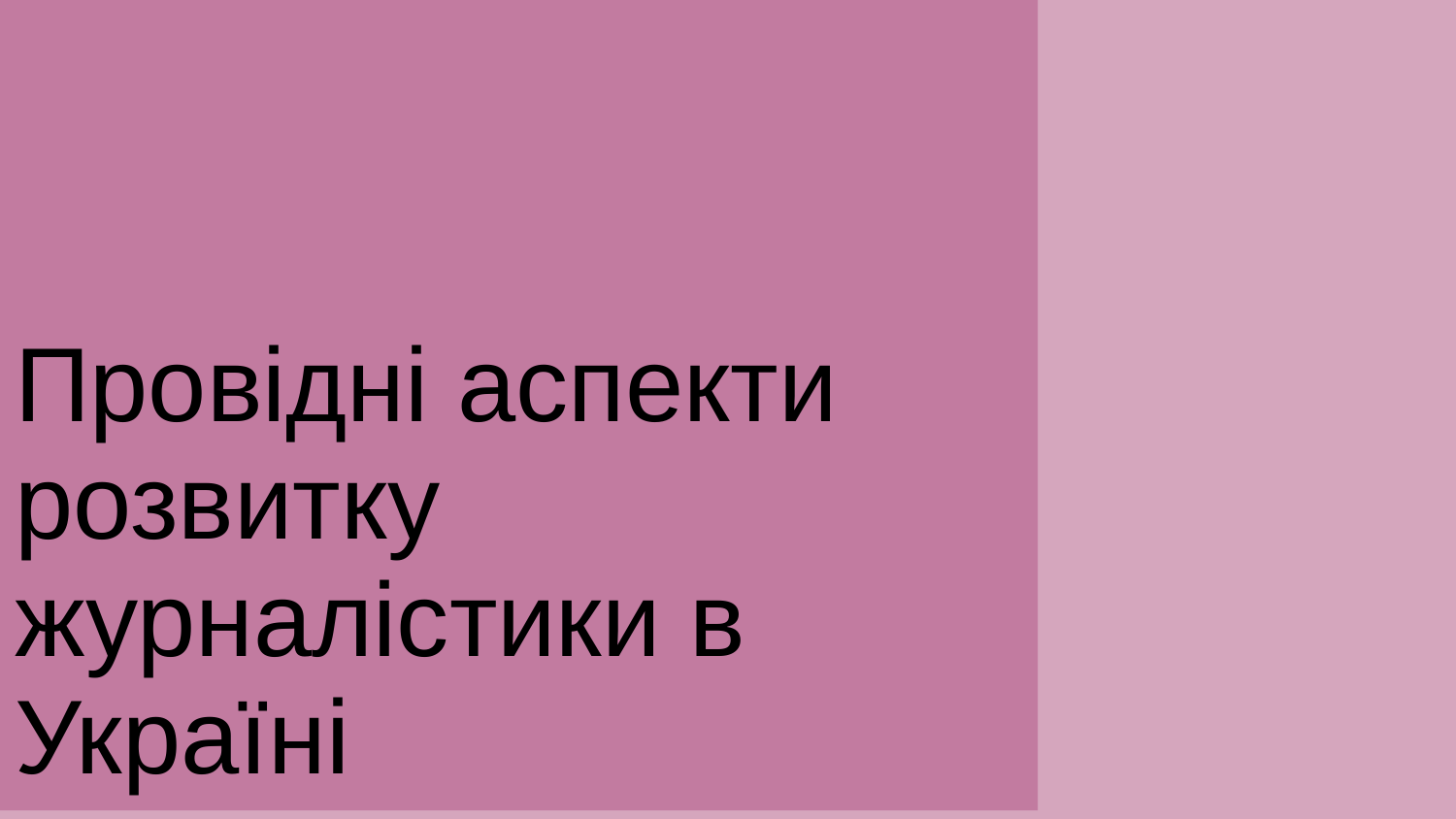

# Провідні аспекти розвитку журналістики в Україні